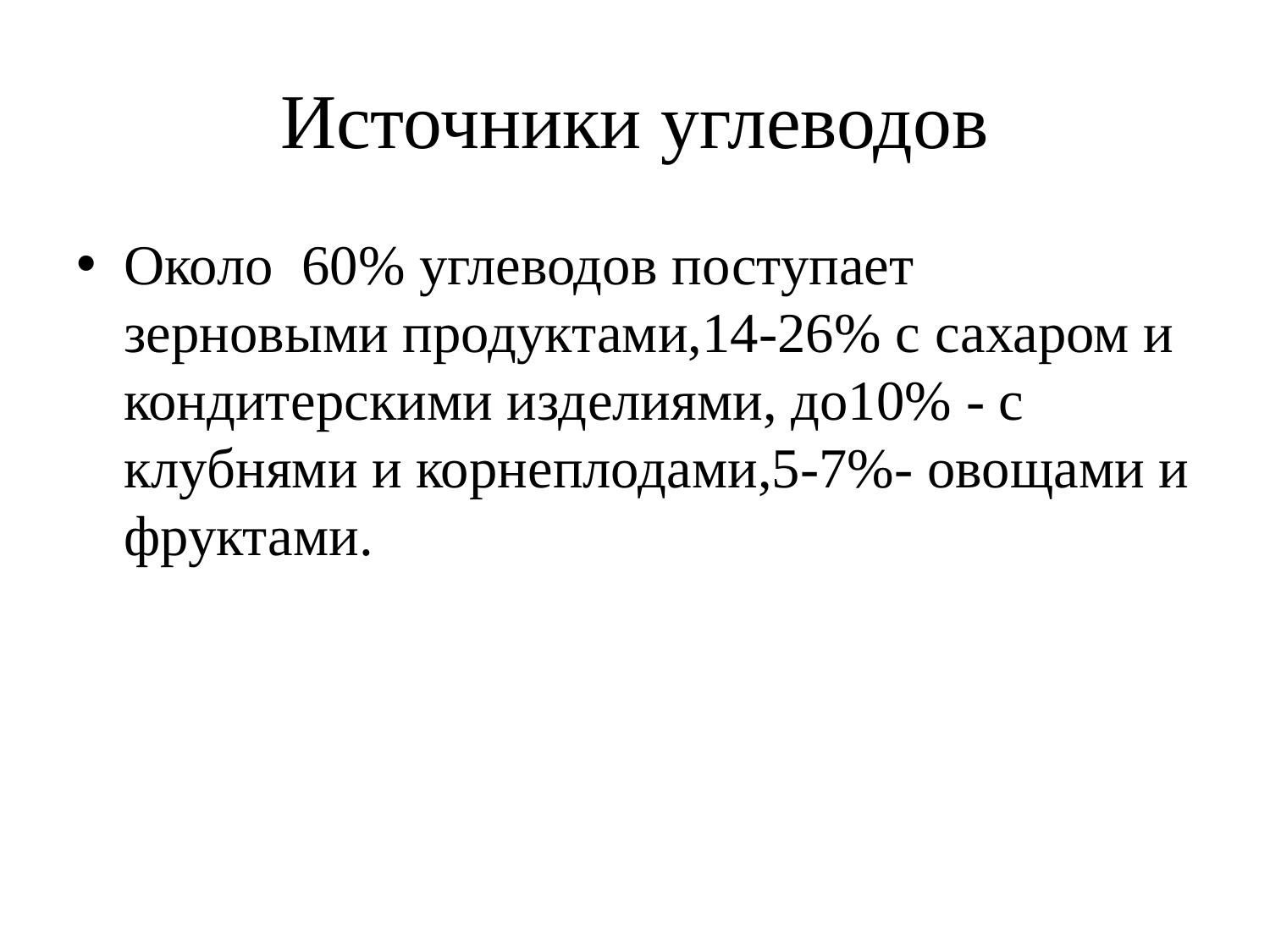

# Источники углеводов
Около  60% углеводов поступает зерновыми продуктами,14-26% с сахаром и кондитерскими изделиями, до10% - с клубнями и корнеплодами,5-7%- овощами и фруктами.